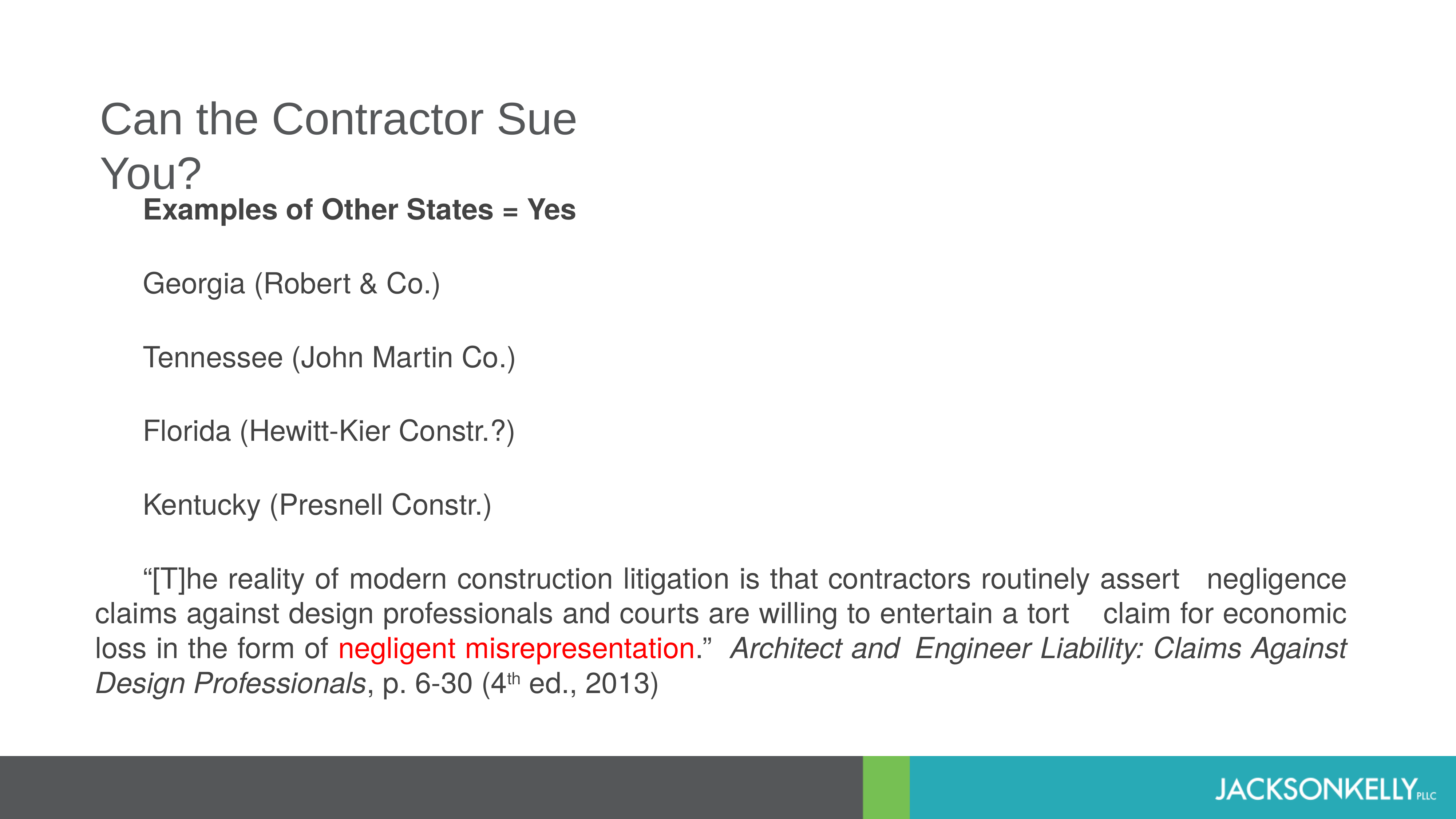

Can the Contractor Sue You?
	Examples of Other States = Yes
		Georgia (Robert & Co.)
		Tennessee (John Martin Co.)
		Florida (Hewitt-Kier Constr.?)
		Kentucky (Presnell Constr.)
	“[T]he reality of modern construction litigation is that contractors routinely assert 	negligence claims against design professionals and courts are willing to entertain a tort 	claim for economic loss in the form of negligent misrepresentation.”  Architect and 	Engineer Liability: Claims Against Design Professionals, p. 6-30 (4th ed., 2013)